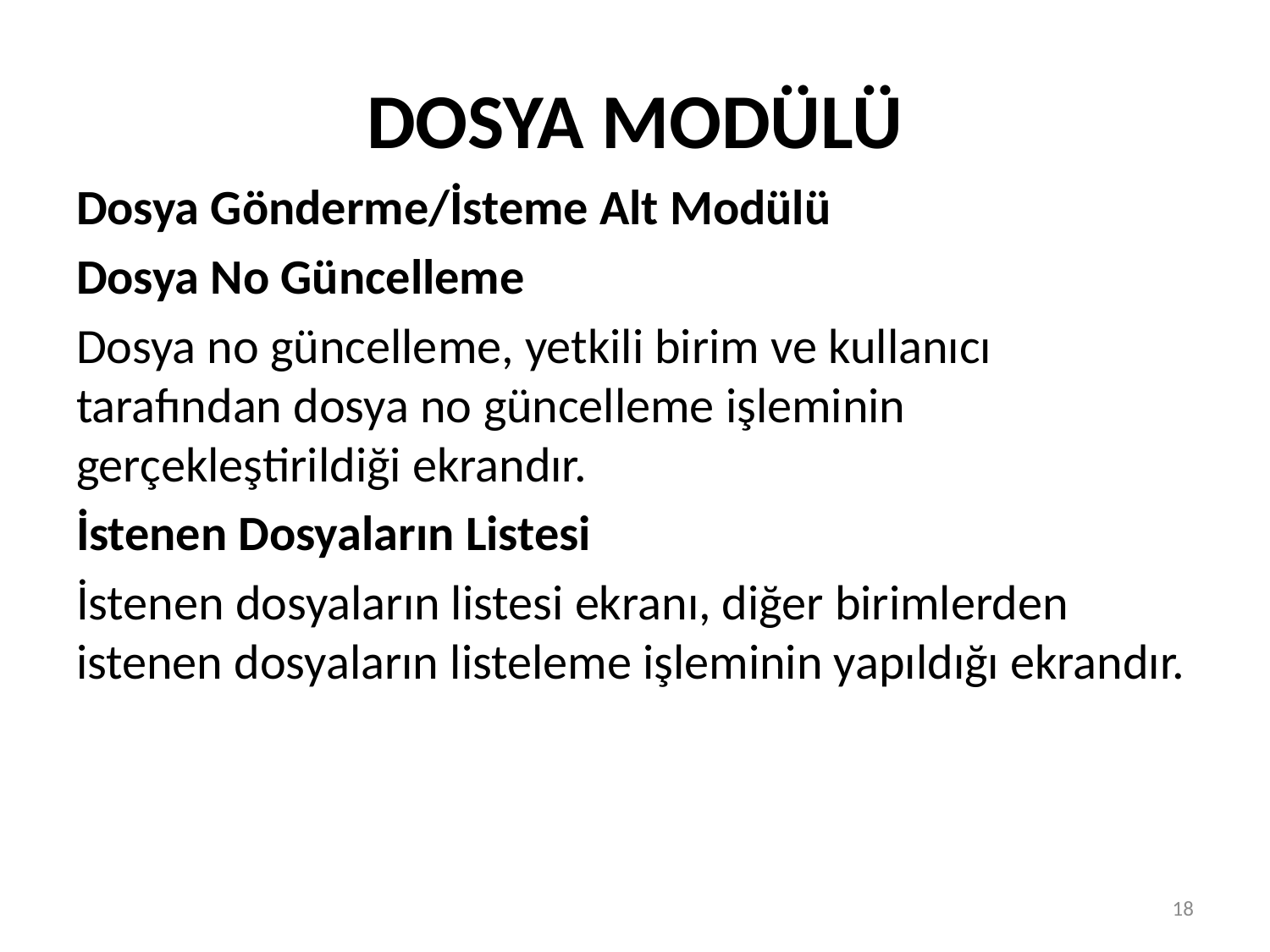

# DOSYA MODÜLÜ
Dosya Gönderme/İsteme Alt Modülü
Dosya No Güncelleme
Dosya no güncelleme, yetkili birim ve kullanıcı tarafından dosya no güncelleme işleminin gerçekleştirildiği ekrandır.
İstenen Dosyaların Listesi
İstenen dosyaların listesi ekranı, diğer birimlerden istenen dosyaların listeleme işleminin yapıldığı ekrandır.
18